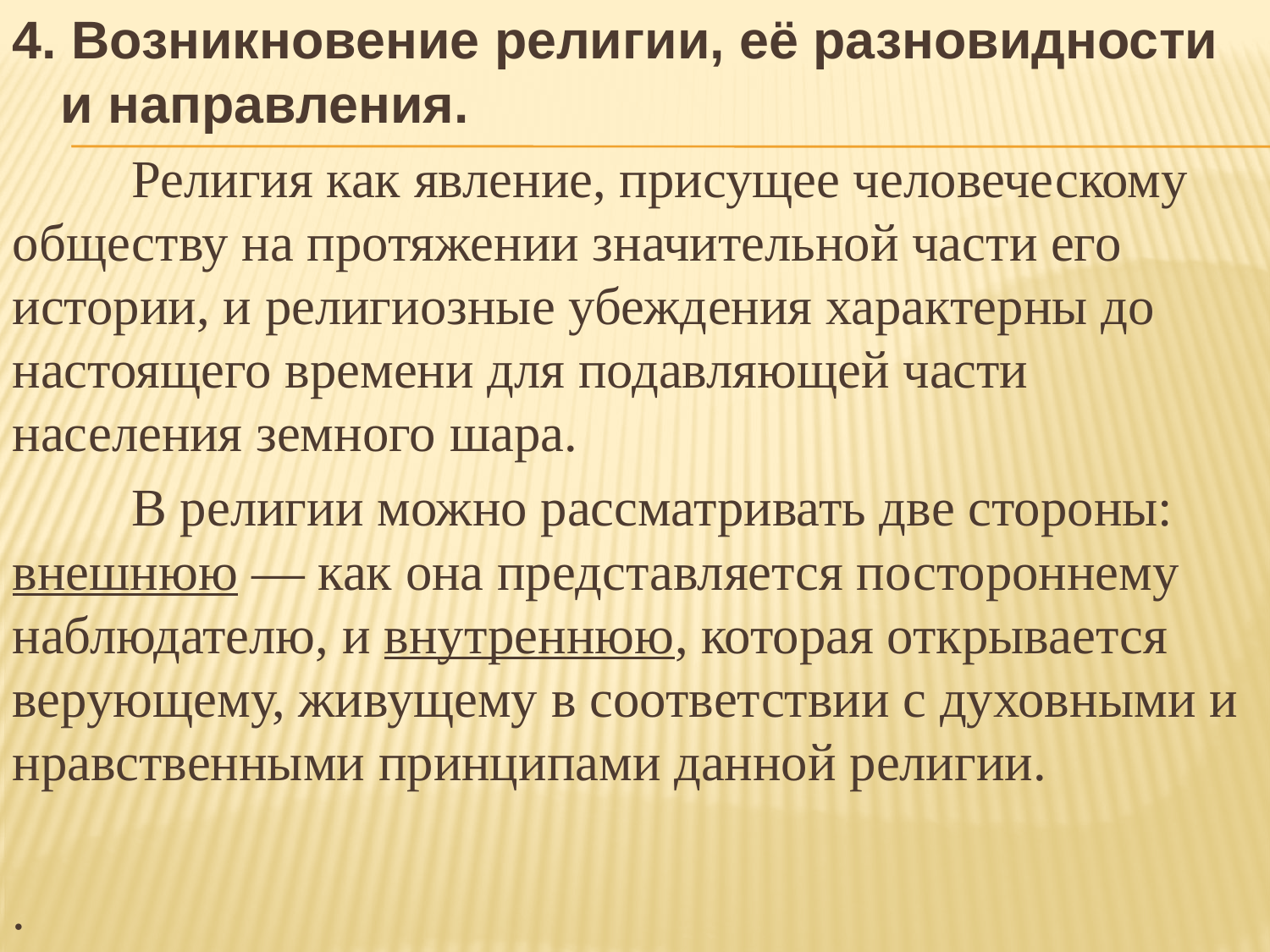

4. Возникновение религии, её разновидности и направления.
	Религия как явление, присущее человеческому обществу на протяжении значительной части его истории, и религиозные убеждения характерны до настоящего времени для подавляющей части населения земного шара.
	В религии можно рассматривать две стороны: внешнюю — как она представляется постороннему наблюдателю, и внутреннюю, которая открывается верующему, живущему в соответствии с духовными и нравственными принципами данной религии.

.